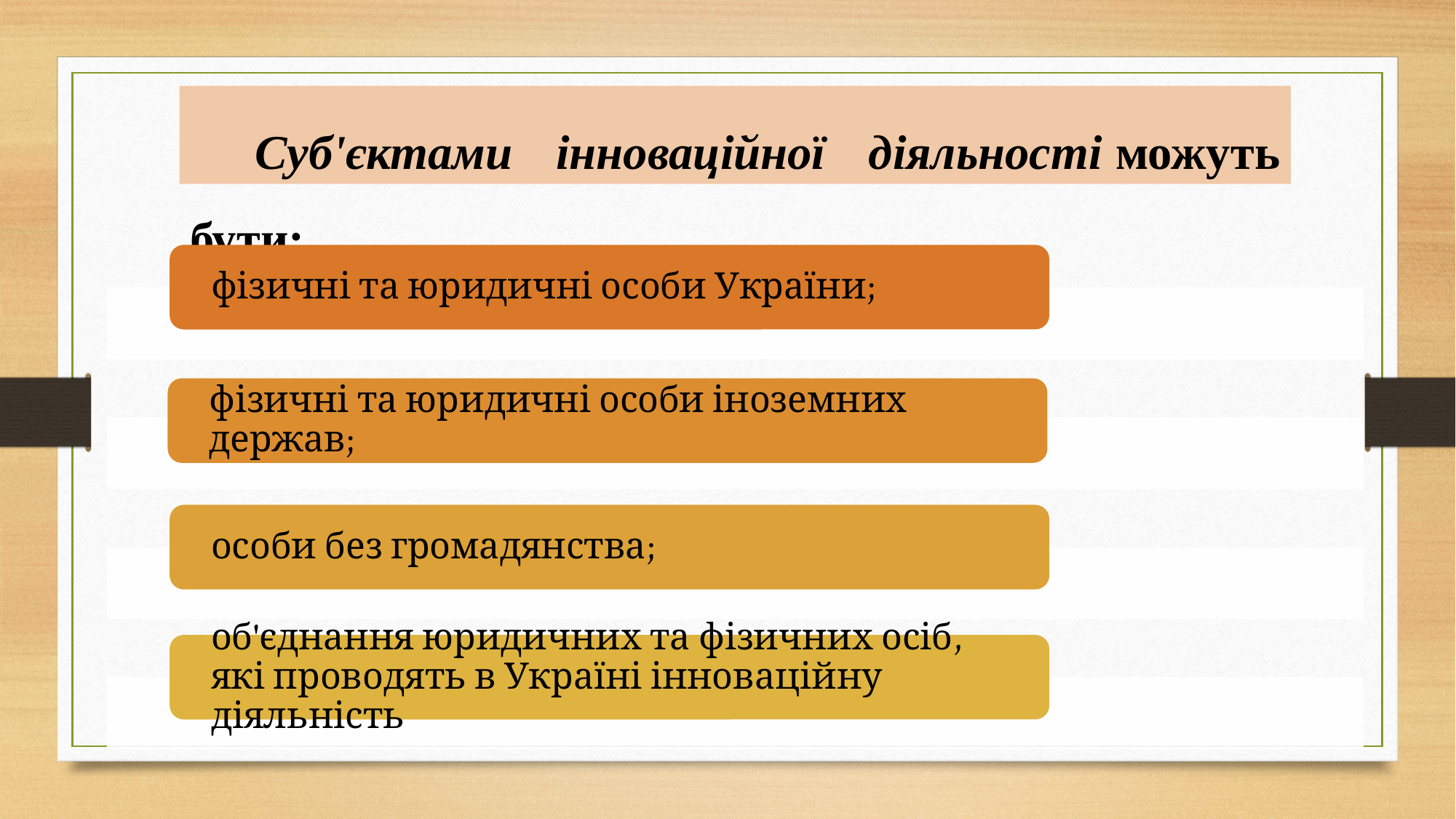

Суб'єктами інноваційної діяльності можуть бути:
фізичні та юридичні особи України;
фізичні та юридичні особи іноземних держав;
особи без громадянства;
об'єднання юридичних та фізичних осіб, які проводять в Україні інноваційну діяльність